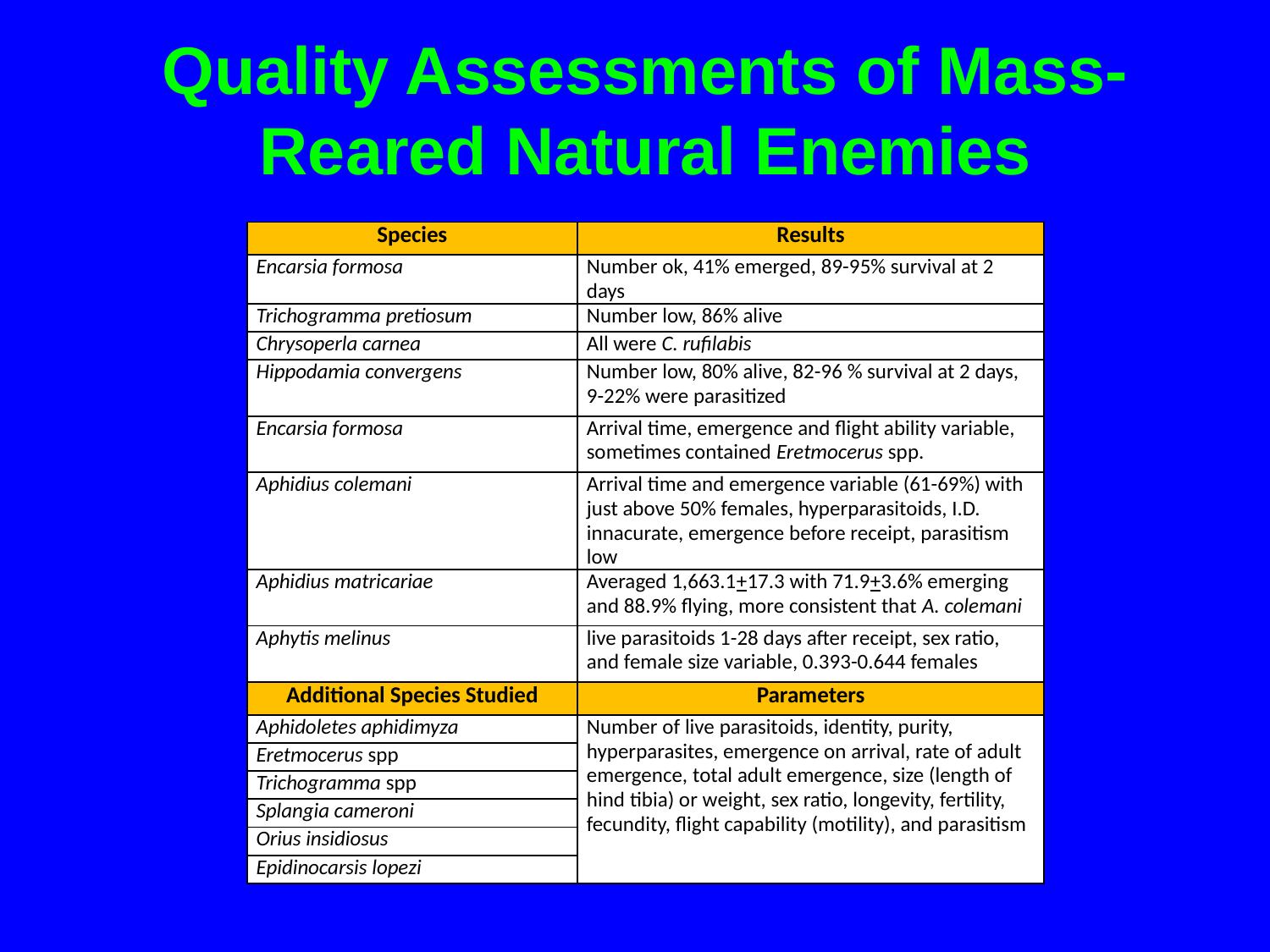

Quality Assessments of Mass-Reared Natural Enemies
| Species | Results |
| --- | --- |
| Encarsia formosa | Number ok, 41% emerged, 89-95% survival at 2 days |
| Trichogramma pretiosum | Number low, 86% alive |
| Chrysoperla carnea | All were C. rufilabis |
| Hippodamia convergens | Number low, 80% alive, 82-96 % survival at 2 days, 9-22% were parasitized |
| Encarsia formosa | Arrival time, emergence and flight ability variable, sometimes contained Eretmocerus spp. |
| Aphidius colemani | Arrival time and emergence variable (61-69%) with just above 50% females, hyperparasitoids, I.D. innacurate, emergence before receipt, parasitism low |
| Aphidius matricariae | Averaged 1,663.1+17.3 with 71.9+3.6% emerging and 88.9% flying, more consistent that A. colemani |
| Aphytis melinus | live parasitoids 1-28 days after receipt, sex ratio, and female size variable, 0.393-0.644 females |
| Additional Species Studied | Parameters |
| Aphidoletes aphidimyza | Number of live parasitoids, identity, purity, hyperparasites, emergence on arrival, rate of adult emergence, total adult emergence, size (length of hind tibia) or weight, sex ratio, longevity, fertility, fecundity, flight capability (motility), and parasitism |
| Eretmocerus spp |  |
| Trichogramma spp |  |
| Splangia cameroni |  |
| Orius insidiosus |  |
| Epidinocarsis lopezi |  |